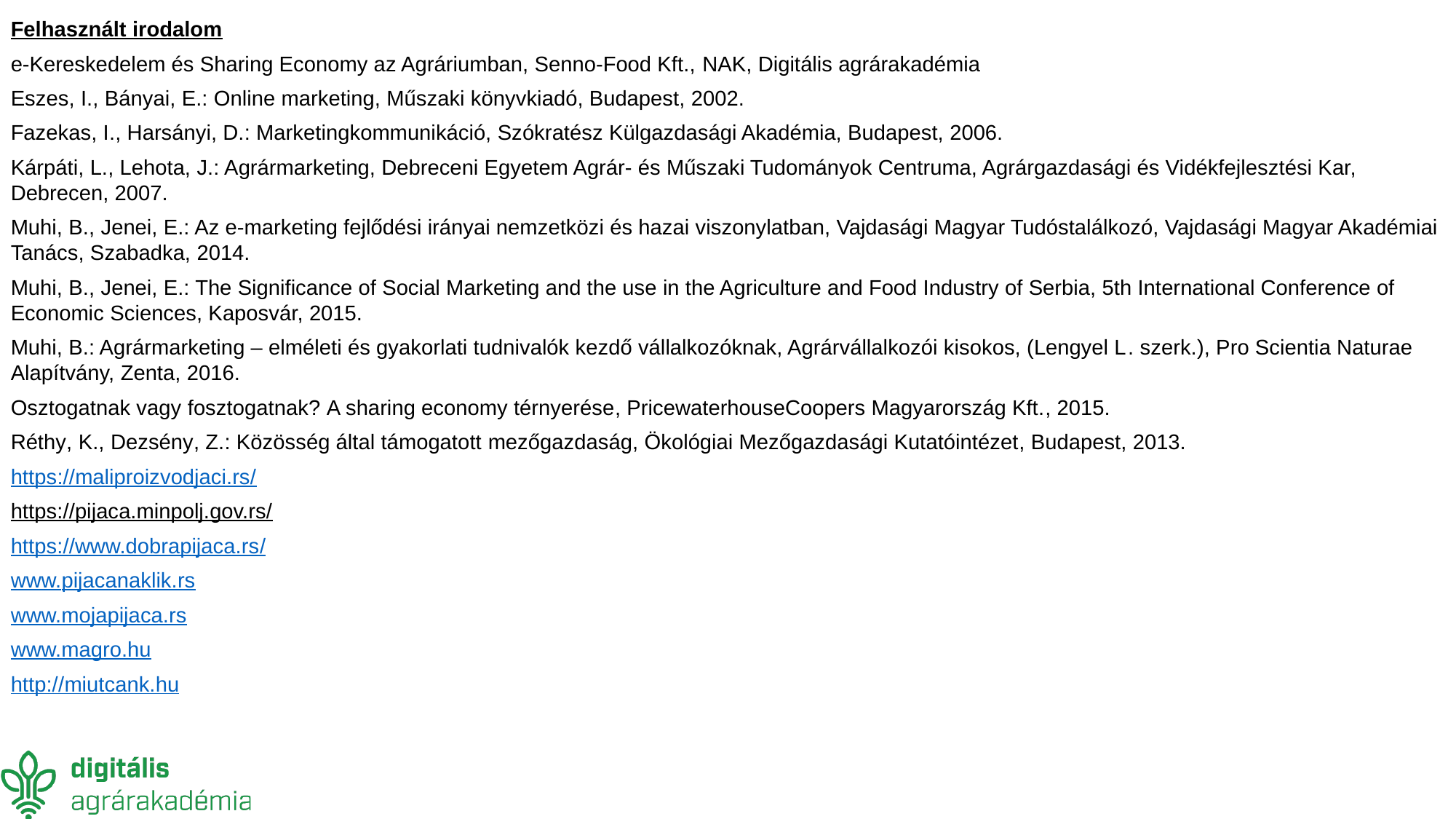

Felhasznált irodalom
e-Kereskedelem és Sharing Economy az Agráriumban, Senno-Food Kft., NAK, Digitális agrárakadémia
Eszes, I., Bányai, E.: Online marketing, Műszaki könyvkiadó, Budapest, 2002.
Fazekas, I., Harsányi, D.: Marketingkommunikáció, Szókratész Külgazdasági Akadémia, Budapest, 2006.
Kárpáti, L., Lehota, J.: Agrármarketing, Debreceni Egyetem Agrár- és Műszaki Tudományok Centruma, Agrárgazdasági és Vidékfejlesztési Kar, Debrecen, 2007.
Muhi, B., Jenei, E.: Az e-marketing fejlődési irányai nemzetközi és hazai viszonylatban, Vajdasági Magyar Tudóstalálkozó, Vajdasági Magyar Akadémiai Tanács, Szabadka, 2014.
Muhi, B., Jenei, E.: The Significance of Social Marketing and the use in the Agriculture and Food Industry of Serbia, 5th International Conference of Economic Sciences, Kaposvár, 2015.
Muhi, B.: Agrármarketing – elméleti és gyakorlati tudnivalók kezdő vállalkozóknak, Agrárvállalkozói kisokos, (Lengyel L. szerk.), Pro Scientia Naturae Alapítvány, Zenta, 2016.
Osztogatnak vagy fosztogatnak? A sharing economy térnyerése, PricewaterhouseCoopers Magyarország Kft., 2015.
Réthy, K., Dezsény, Z.: Közösség által támogatott mezőgazdaság, Ökológiai Mezőgazdasági Kutatóintézet, Budapest, 2013.
https://maliproizvodjaci.rs/
https://pijaca.minpolj.gov.rs/
https://www.dobrapijaca.rs/
www.pijacanaklik.rs
www.mojapijaca.rs
www.magro.hu
http://miutcank.hu